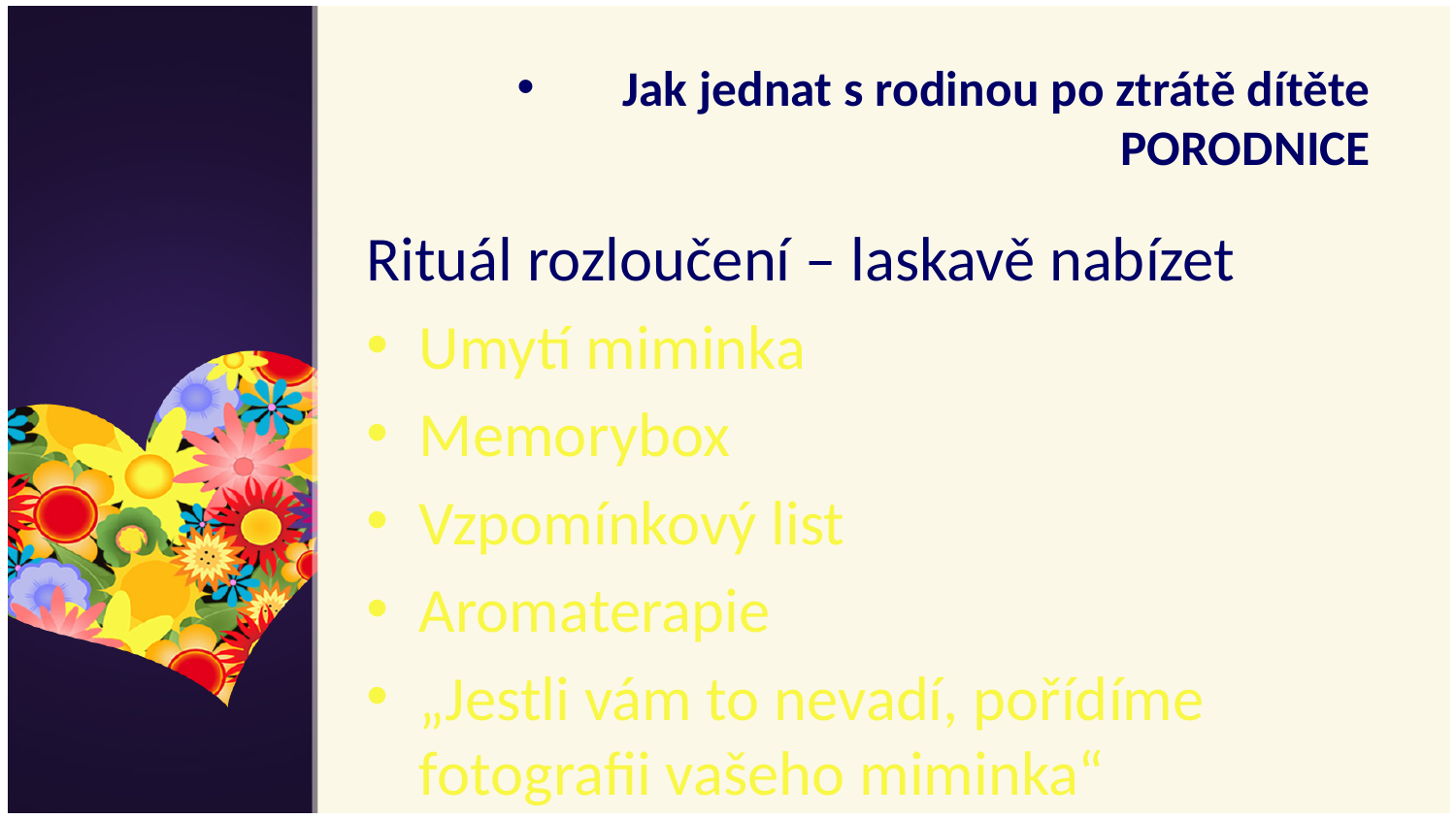

Jak jednat s rodinou po ztrátě dítěte
PORODNICE
Rituál rozloučení – laskavě nabízet
Umytí miminka
Memorybox
Vzpomínkový list
Aromaterapie
„Jestli vám to nevadí, pořídíme fotografii vašeho miminka“